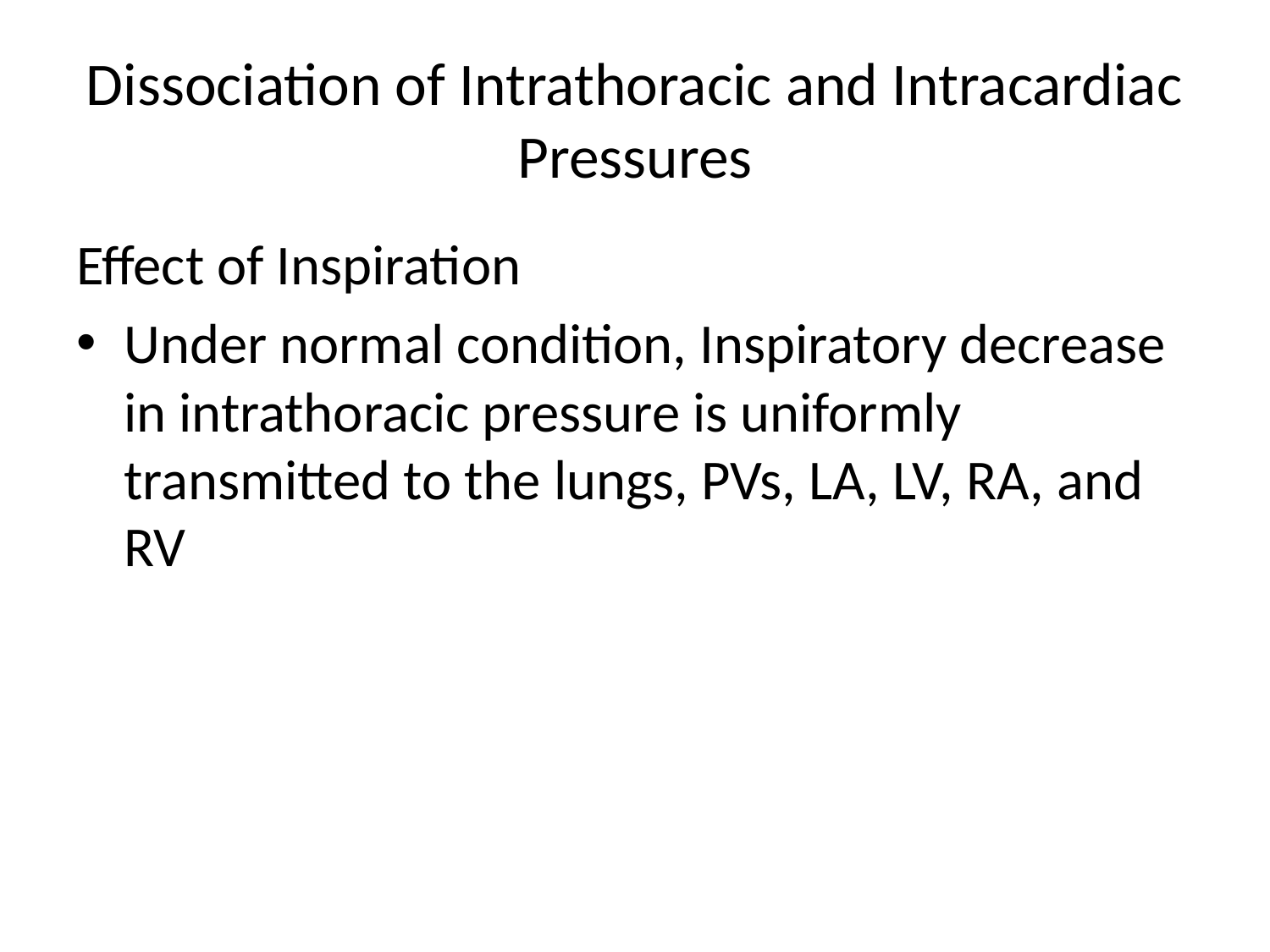

# Dissociation of Intrathoracic and Intracardiac Pressures
Effect of Inspiration
Under normal condition, Inspiratory decrease in intrathoracic pressure is uniformly transmitted to the lungs, PVs, LA, LV, RA, and RV